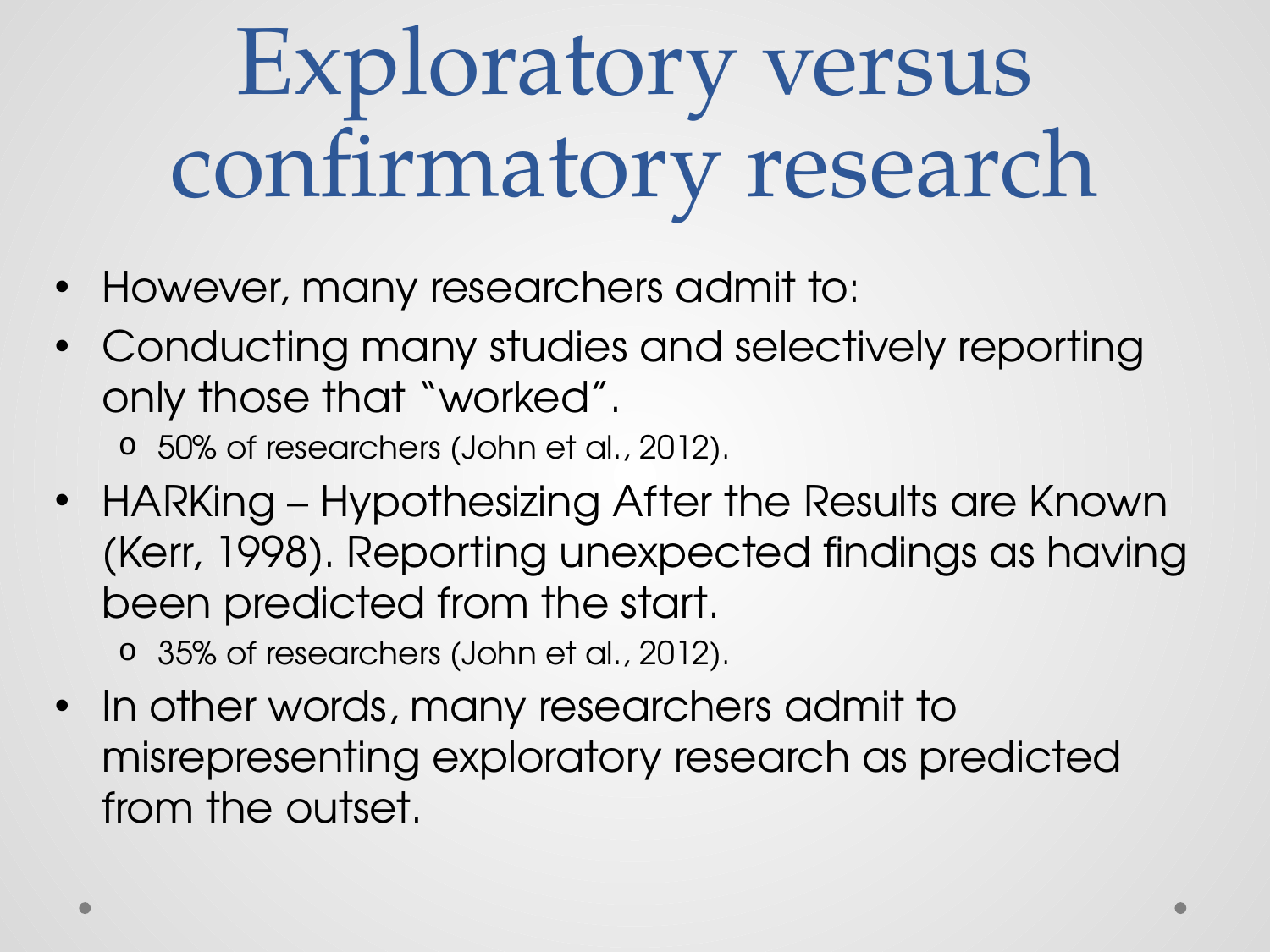

# Exploratory versus confirmatory research
However, many researchers admit to:
Conducting many studies and selectively reporting only those that “worked”.
50% of researchers (John et al., 2012).
HARKing – Hypothesizing After the Results are Known (Kerr, 1998). Reporting unexpected findings as having been predicted from the start.
35% of researchers (John et al., 2012).
In other words, many researchers admit to misrepresenting exploratory research as predicted from the outset.